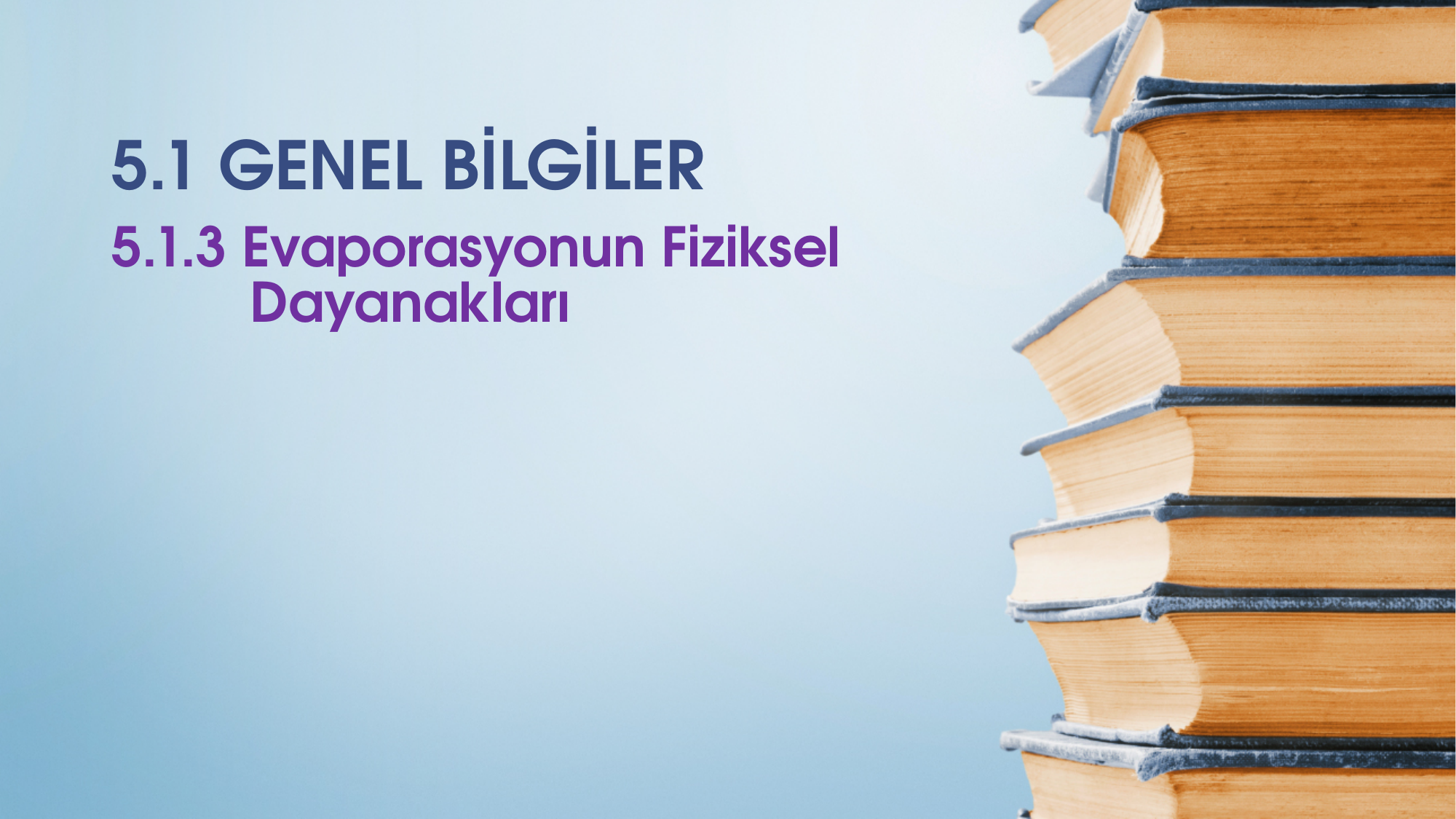

5.1 GENEL BİLGİLER
# 5.1.3 Evaporasyonun Fiziksel Dayanakları